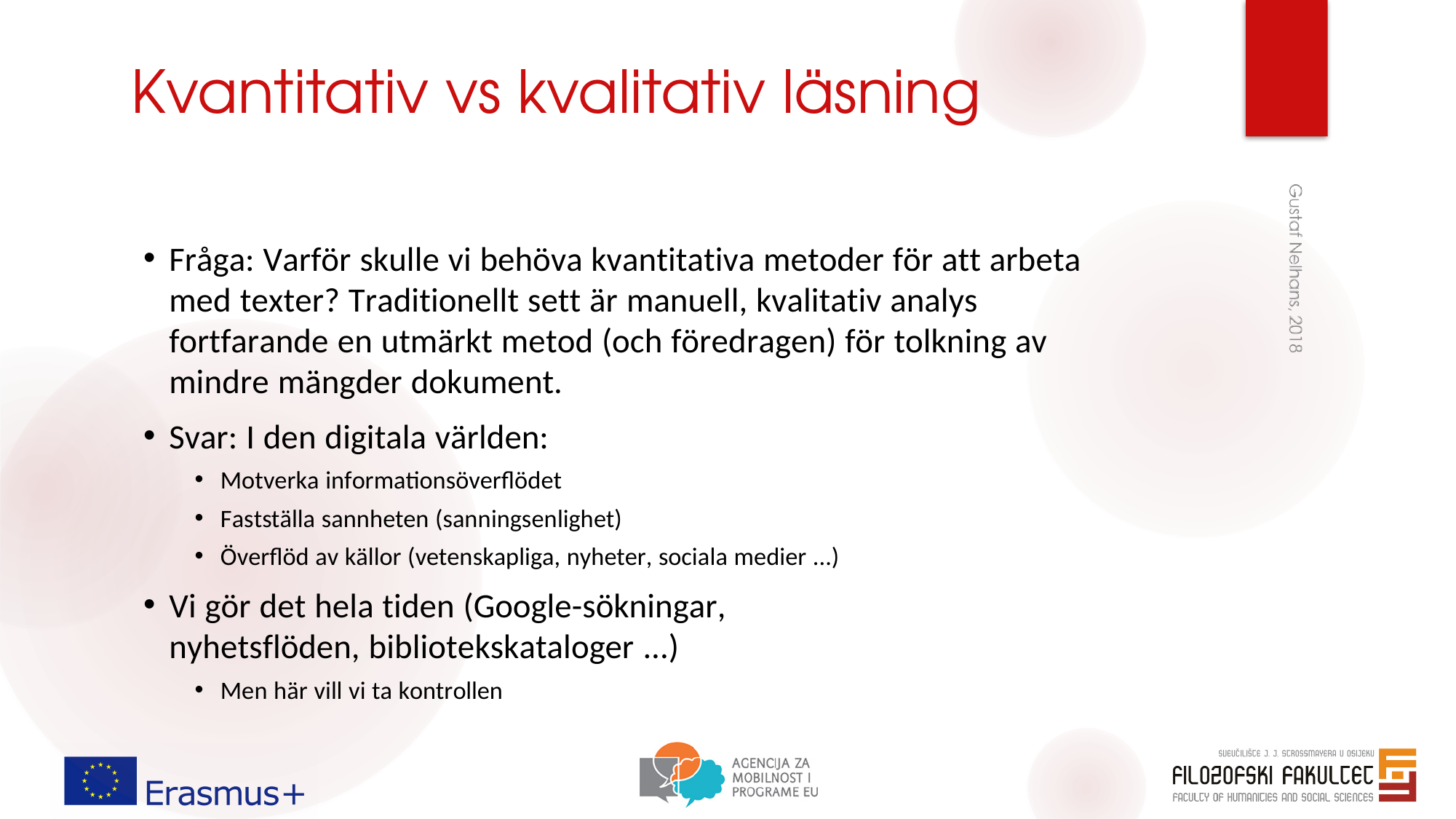

# Kvantitativ vs kvalitativ läsning

Fråga: Varför skulle vi behöva kvantitativa metoder för att arbeta med texter? Traditionellt sett är manuell, kvalitativ analys fortfarande en utmärkt metod (och föredragen) för tolkning av mindre mängder dokument.
Svar: I den digitala världen:
Motverka informationsöverflödet
Fastställa sannheten (sanningsenlighet)
Överflöd av källor (vetenskapliga, nyheter, sociala medier ...)
Vi gör det hela tiden (Google-sökningar, nyhetsflöden, bibliotekskataloger ...)
Men här vill vi ta kontrollen
Gustaf Nelhans, 2018